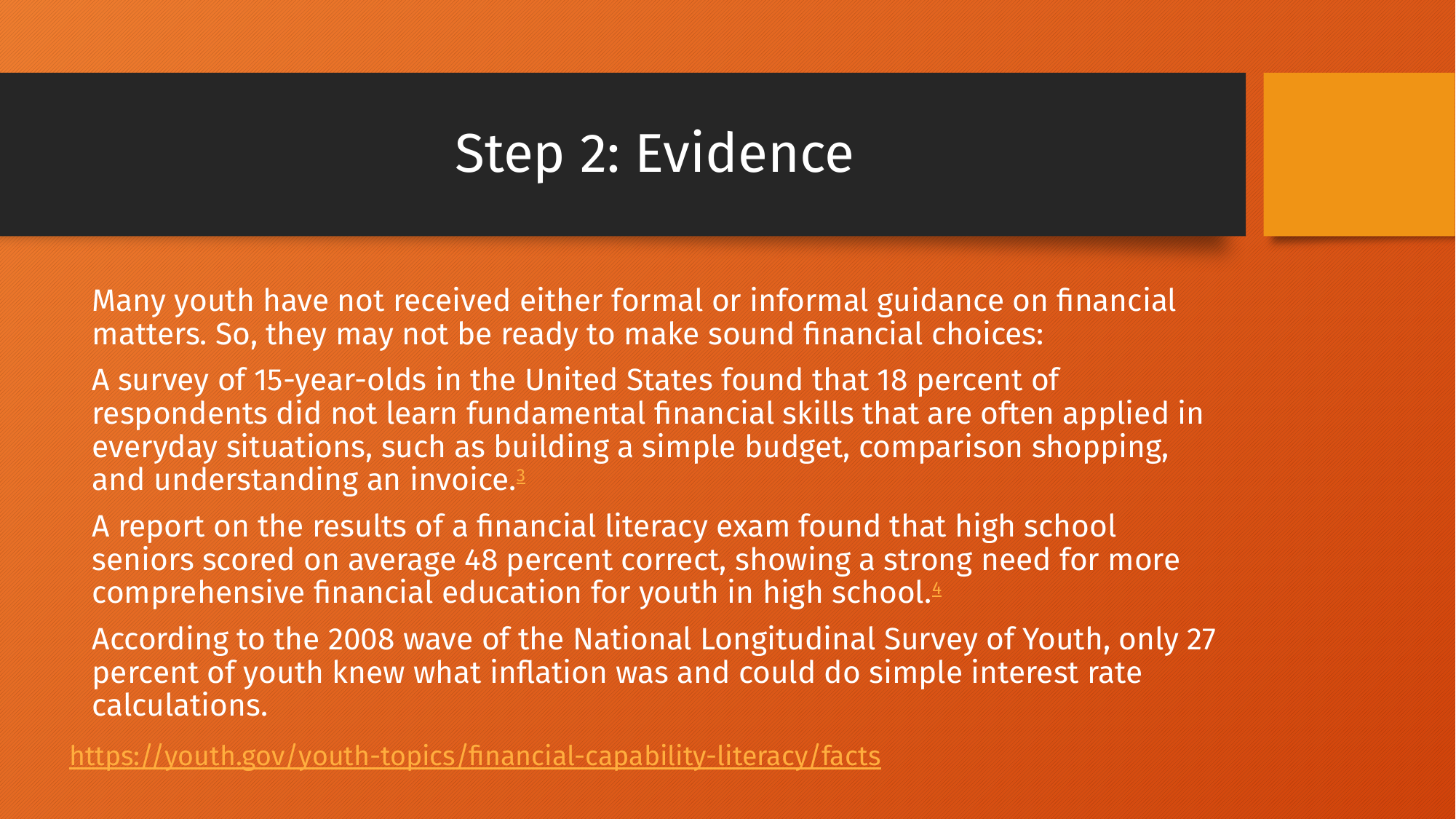

# Step 2: Evidence
Many youth have not received either formal or informal guidance on financial matters. So, they may not be ready to make sound financial choices:
A survey of 15-year-olds in the United States found that 18 percent of respondents did not learn fundamental financial skills that are often applied in everyday situations, such as building a simple budget, comparison shopping, and understanding an invoice.3
A report on the results of a financial literacy exam found that high school seniors scored on average 48 percent correct, showing a strong need for more comprehensive financial education for youth in high school.4
According to the 2008 wave of the National Longitudinal Survey of Youth, only 27 percent of youth knew what inflation was and could do simple interest rate calculations.

https://youth.gov/youth-topics/financial-capability-literacy/facts